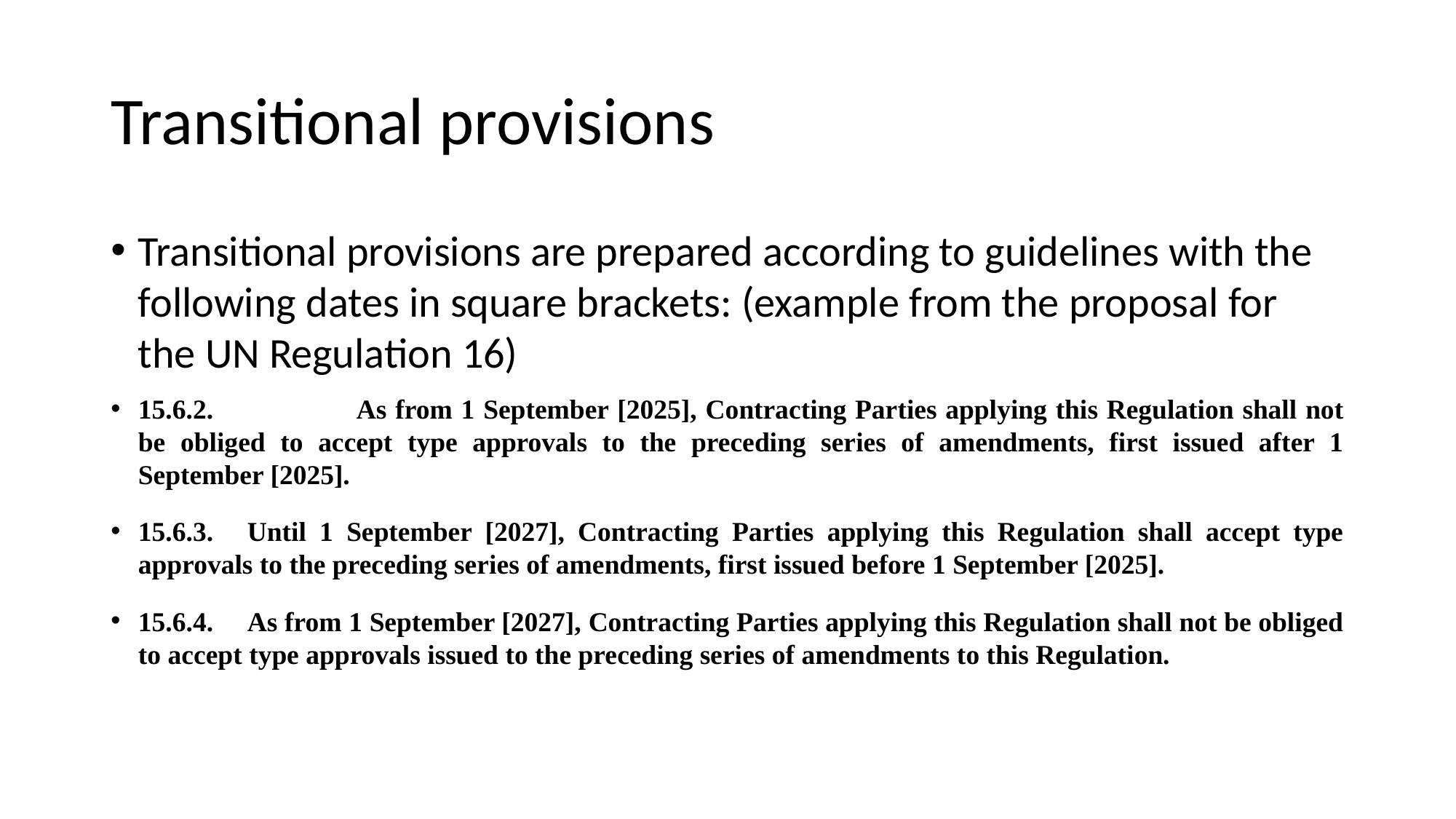

# Transitional provisions
Transitional provisions are prepared according to guidelines with the following dates in square brackets: (example from the proposal for the UN Regulation 16)
15.6.2.		As from 1 September [2025], Contracting Parties applying this Regulation shall not be obliged to accept type approvals to the preceding series of amendments, first issued after 1 September [2025].
15.6.3.	Until 1 September [2027], Contracting Parties applying this Regulation shall accept type approvals to the preceding series of amendments, first issued before 1 September [2025].
15.6.4.	As from 1 September [2027], Contracting Parties applying this Regulation shall not be obliged to accept type approvals issued to the preceding series of amendments to this Regulation.